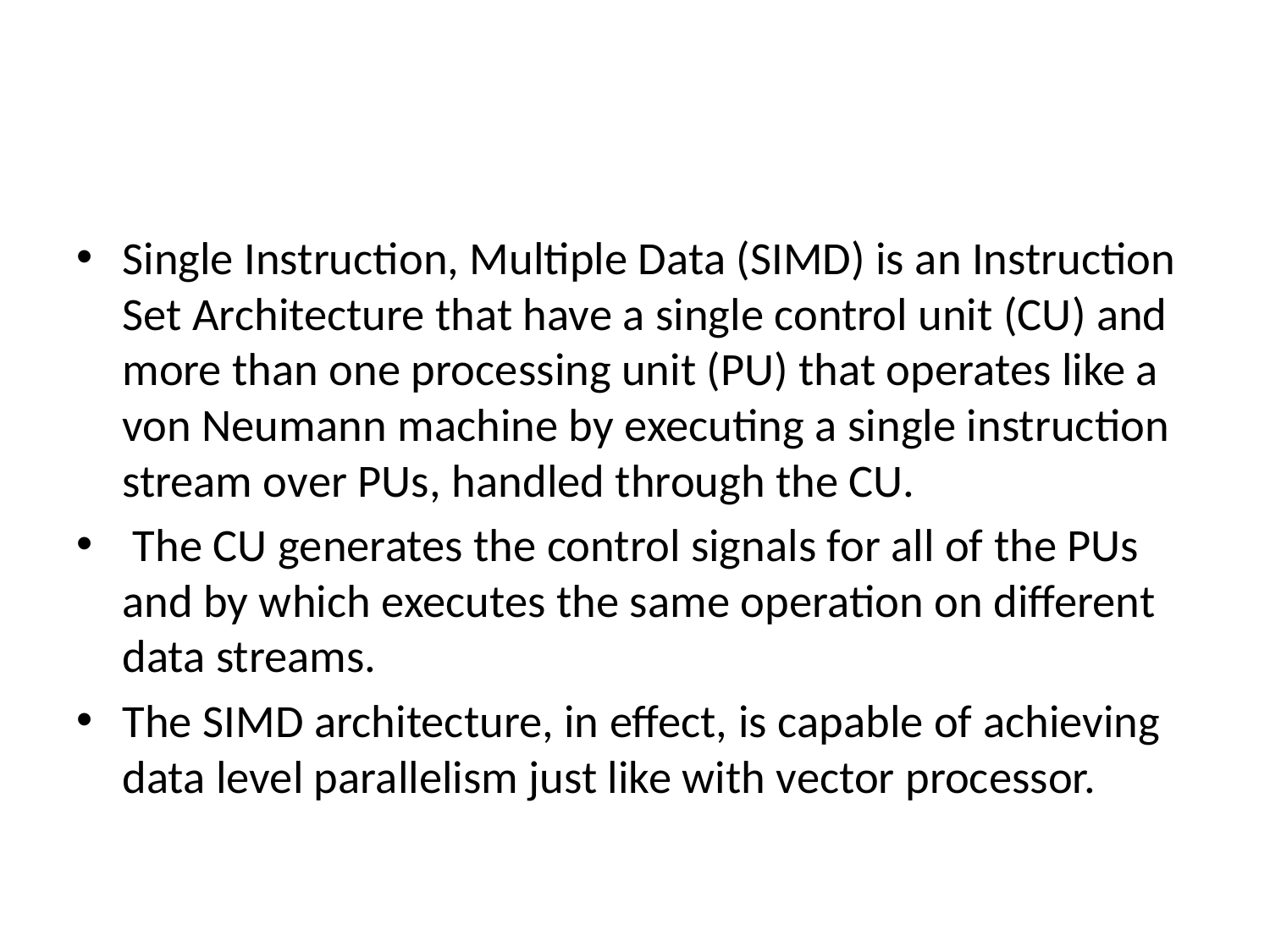

#
Single Instruction, Multiple Data (SIMD) is an Instruction Set Architecture that have a single control unit (CU) and more than one processing unit (PU) that operates like a von Neumann machine by executing a single instruction stream over PUs, handled through the CU.
 The CU generates the control signals for all of the PUs and by which executes the same operation on different data streams.
The SIMD architecture, in effect, is capable of achieving data level parallelism just like with vector processor.